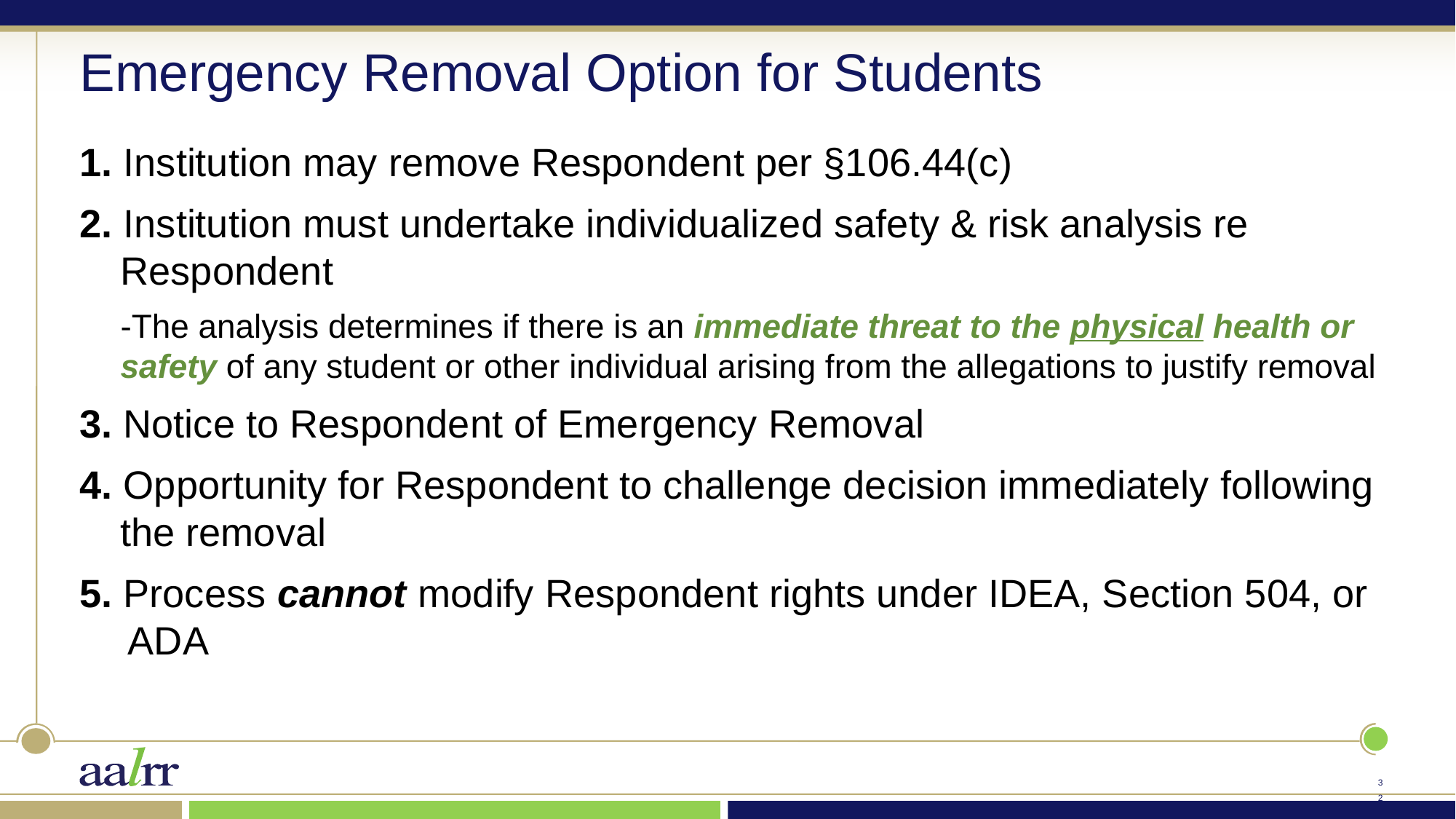

# Emergency Removal Option for Students
1. Institution may remove Respondent per §106.44(c)
2. Institution must undertake individualized safety & risk analysis re Respondent
-The analysis determines if there is an immediate threat to the physical health or safety of any student or other individual arising from the allegations to justify removal
3. Notice to Respondent of Emergency Removal
4. Opportunity for Respondent to challenge decision immediately following the removal
5. Process cannot modify Respondent rights under IDEA, Section 504, or ADA

32